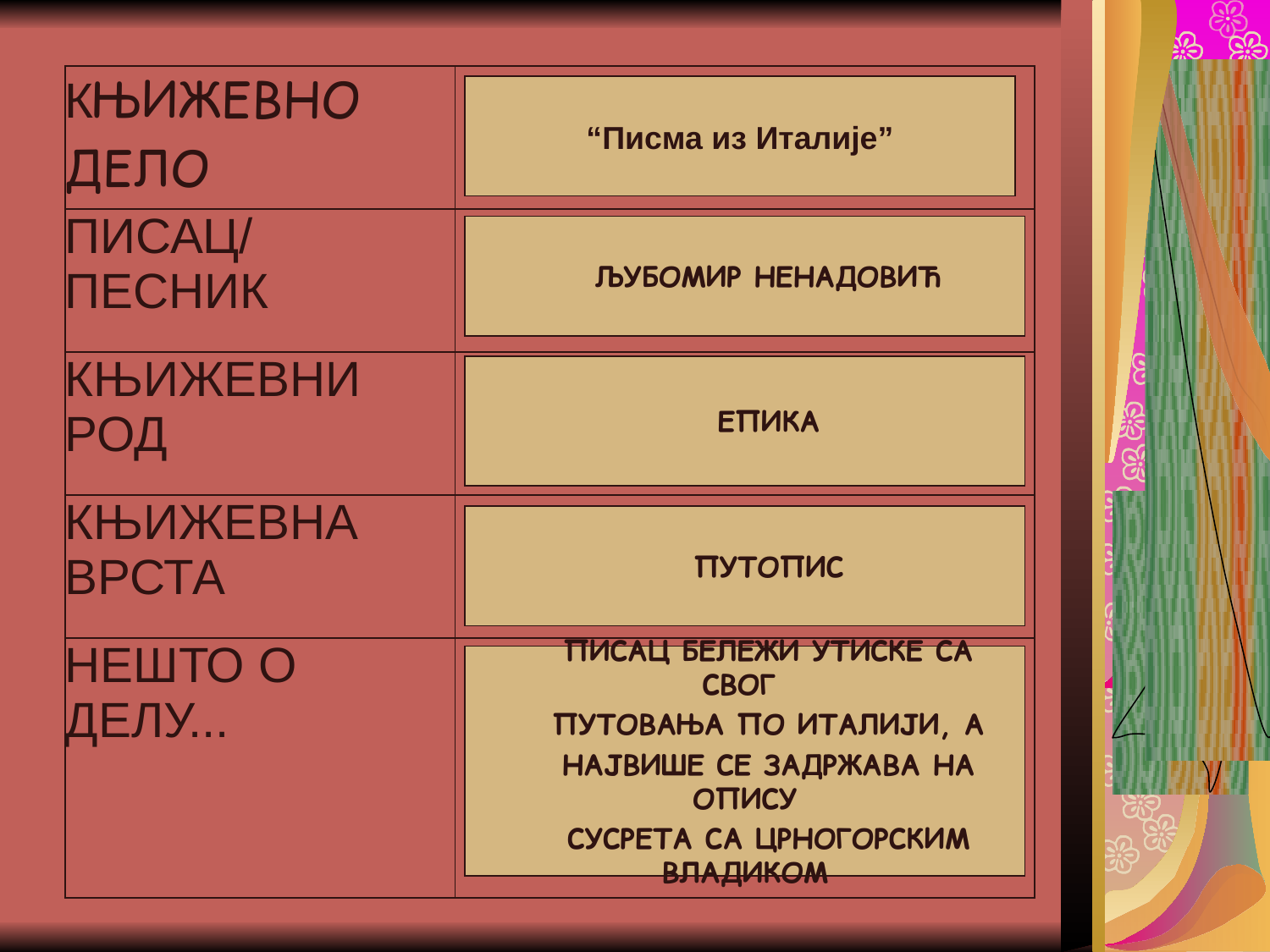

#
| КЊИЖЕВНО ДЕЛО |  |
| --- | --- |
| ПИСАЦ/ ПЕСНИК |  |
| КЊИЖЕВНИ РОД |  |
| КЊИЖЕВНА ВРСТА |  |
| НЕШТО О ДЕЛУ... |  |
“Писма из Италије”
ЉУБОМИР НЕНАДОВИЋ
ЕПИКА
ПУТОПИС
ПИСАЦ БЕЛЕЖИ УТИСКЕ СА СВОГ
ПУТОВАЊА ПО ИТАЛИЈИ, А
НАЈВИШЕ СЕ ЗАДРЖАВА НА ОПИСУ
СУСРЕТА СА ЦРНОГОРСКИМ ВЛАДИКОМ